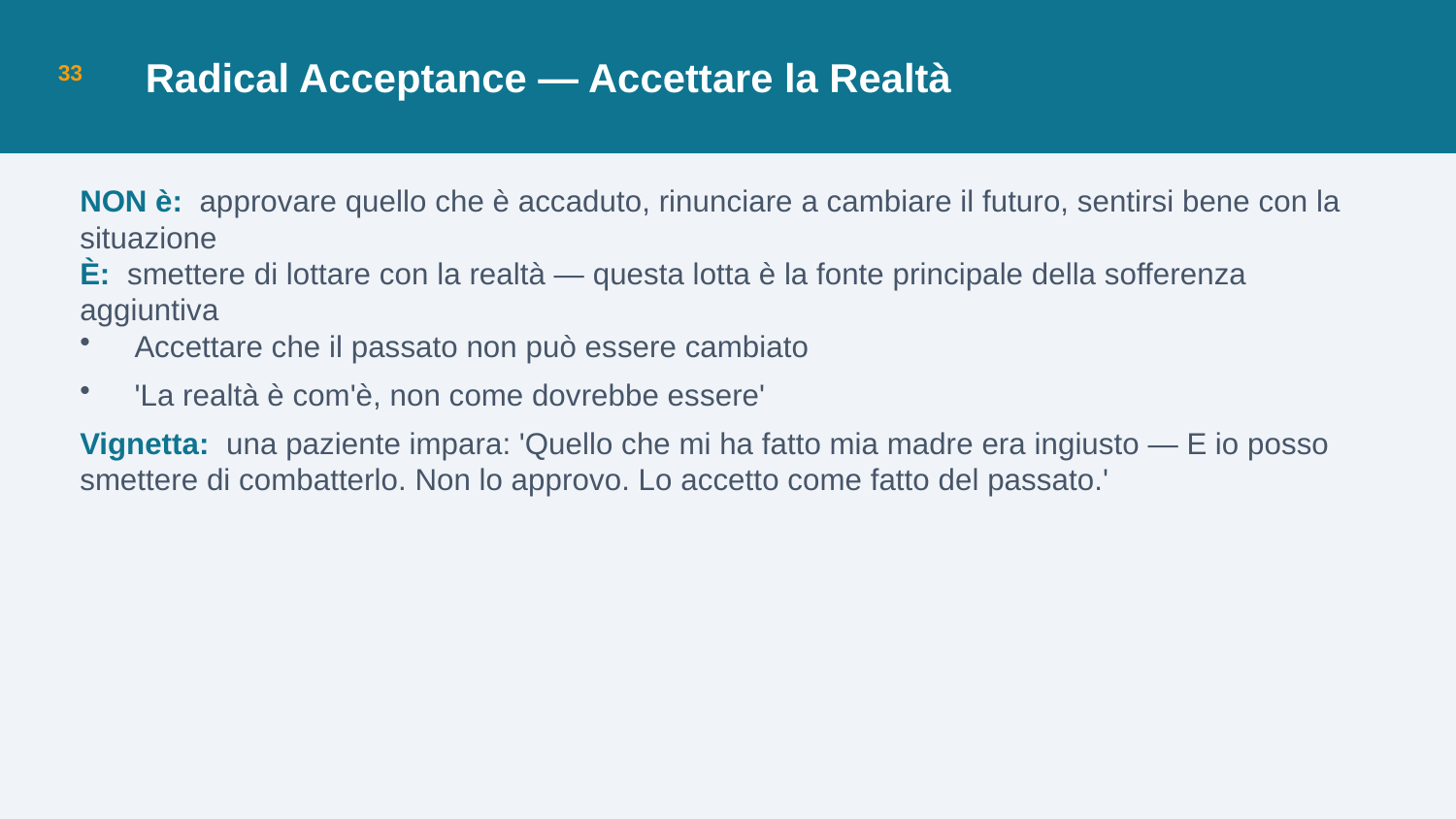

Radical Acceptance — Accettare la Realtà
33
NON è:  approvare quello che è accaduto, rinunciare a cambiare il futuro, sentirsi bene con la situazione
È:  smettere di lottare con la realtà — questa lotta è la fonte principale della sofferenza aggiuntiva
Accettare che il passato non può essere cambiato
'La realtà è com'è, non come dovrebbe essere'
Vignetta:  una paziente impara: 'Quello che mi ha fatto mia madre era ingiusto — E io posso smettere di combatterlo. Non lo approvo. Lo accetto come fatto del passato.'